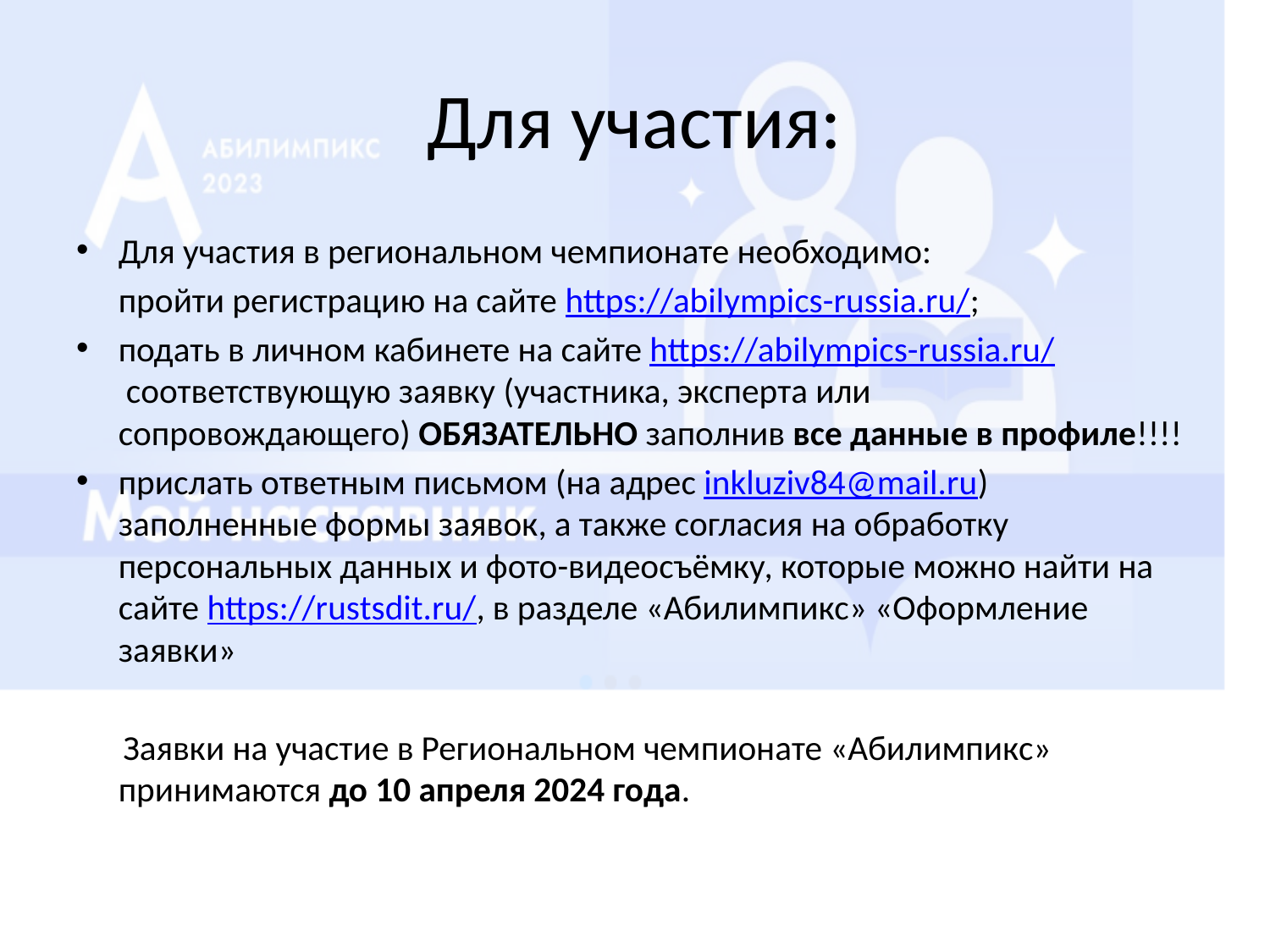

# Для участия:
Для участия в региональном чемпионате необходимо:
	пройти регистрацию на сайте https://abilympics-russia.ru/;
подать в личном кабинете на сайте https://abilympics-russia.ru/ соответствующую заявку (участника, эксперта или сопровождающего) ОБЯЗАТЕЛЬНО заполнив все данные в профиле!!!!
прислать ответным письмом (на адрес inkluziv84@mail.ru) заполненные формы заявок, а также согласия на обработку персональных данных и фото-видеосъёмку, которые можно найти на сайте https://rustsdit.ru/, в разделе «Абилимпикс» «Оформление заявки»

      Заявки на участие в Региональном чемпионате «Абилимпикс» принимаются до 10 апреля 2024 года.